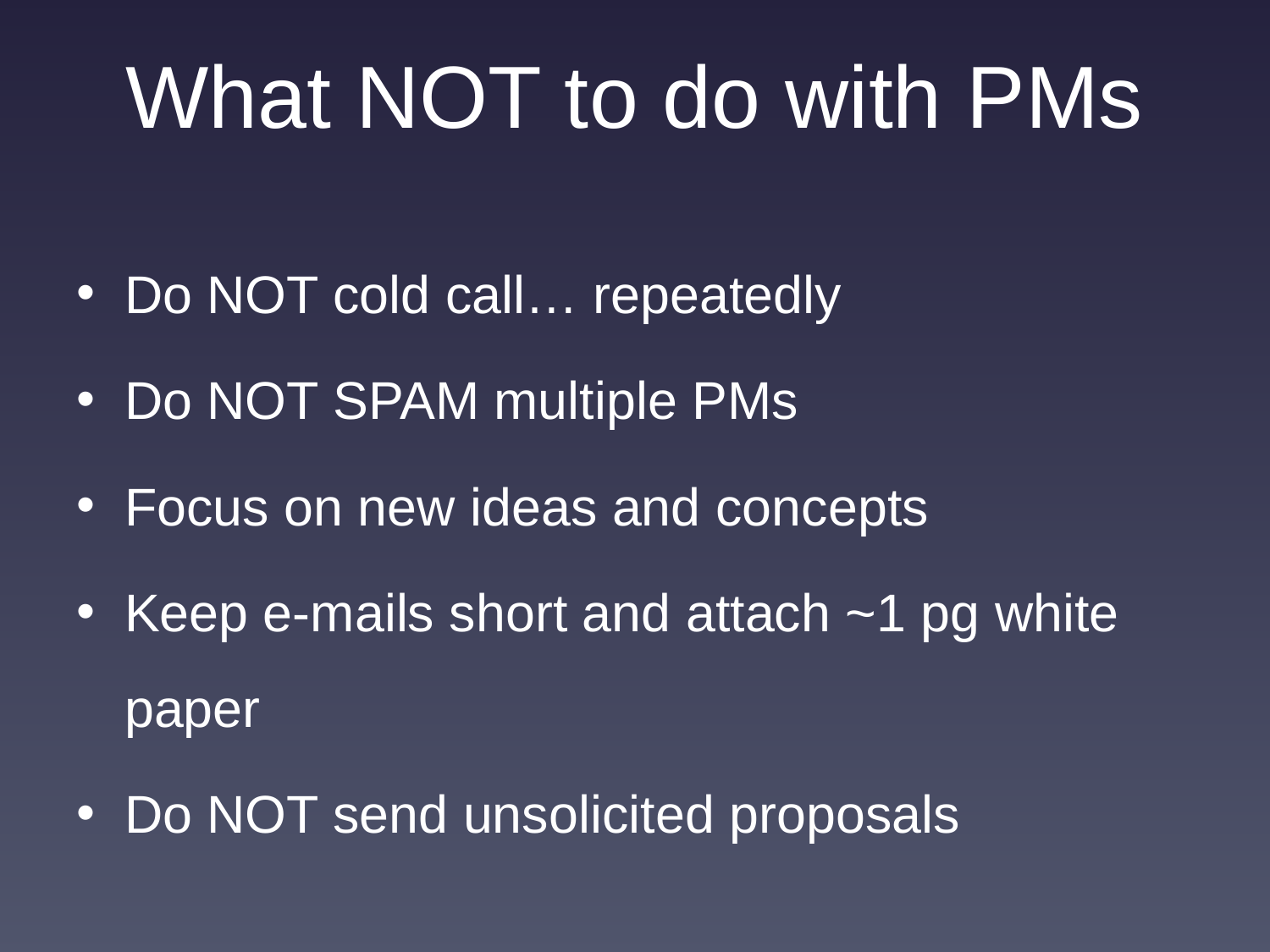

# What NOT to do with PMs
Do NOT cold call… repeatedly
Do NOT SPAM multiple PMs
Focus on new ideas and concepts
Keep e-mails short and attach ~1 pg white paper
Do NOT send unsolicited proposals